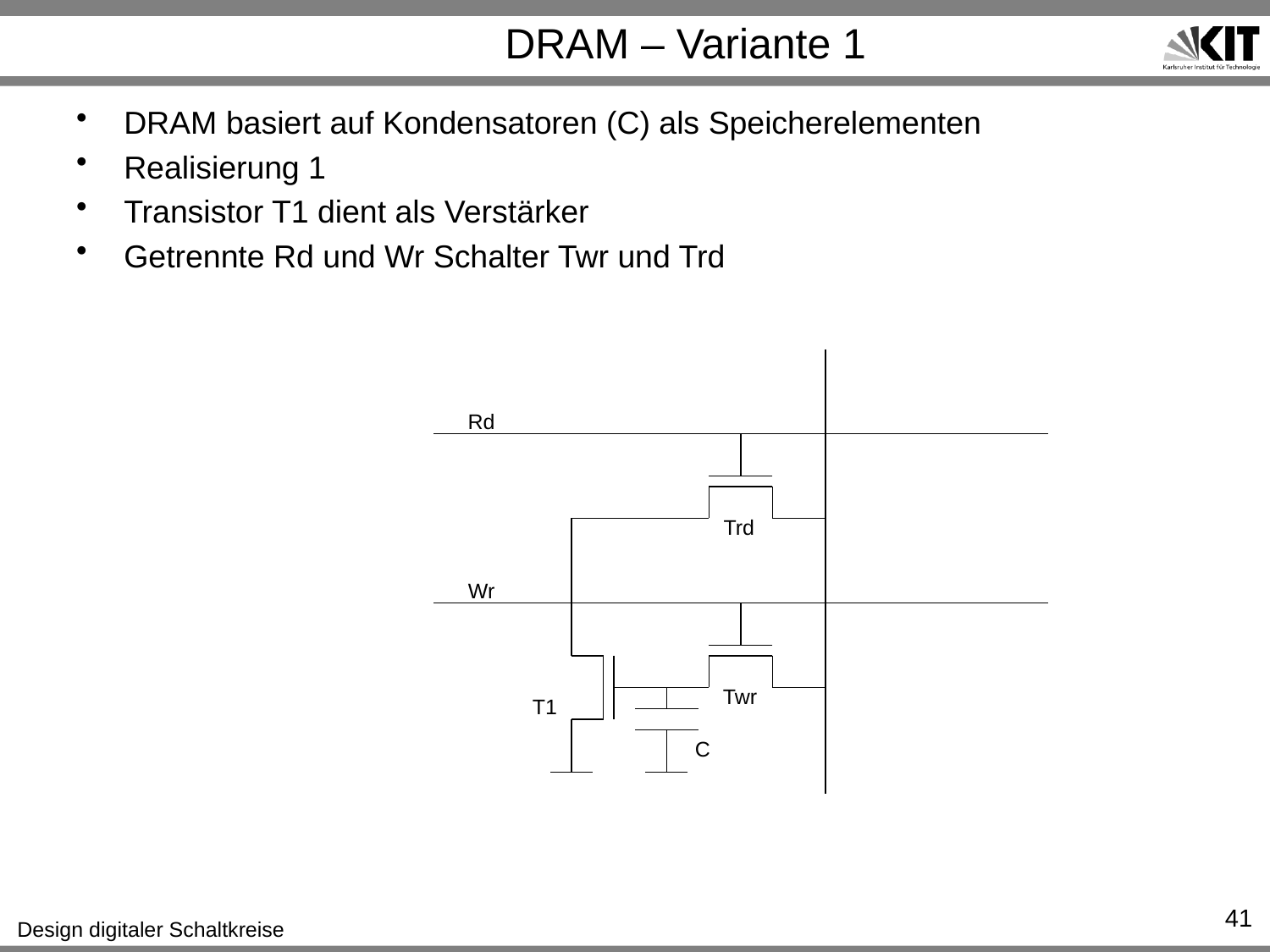

# DRAM – Variante 1
DRAM basiert auf Kondensatoren (C) als Speicherelementen
Realisierung 1
Transistor T1 dient als Verstärker
Getrennte Rd und Wr Schalter Twr und Trd
Rd
Trd
Wr
Twr
T1
C
41